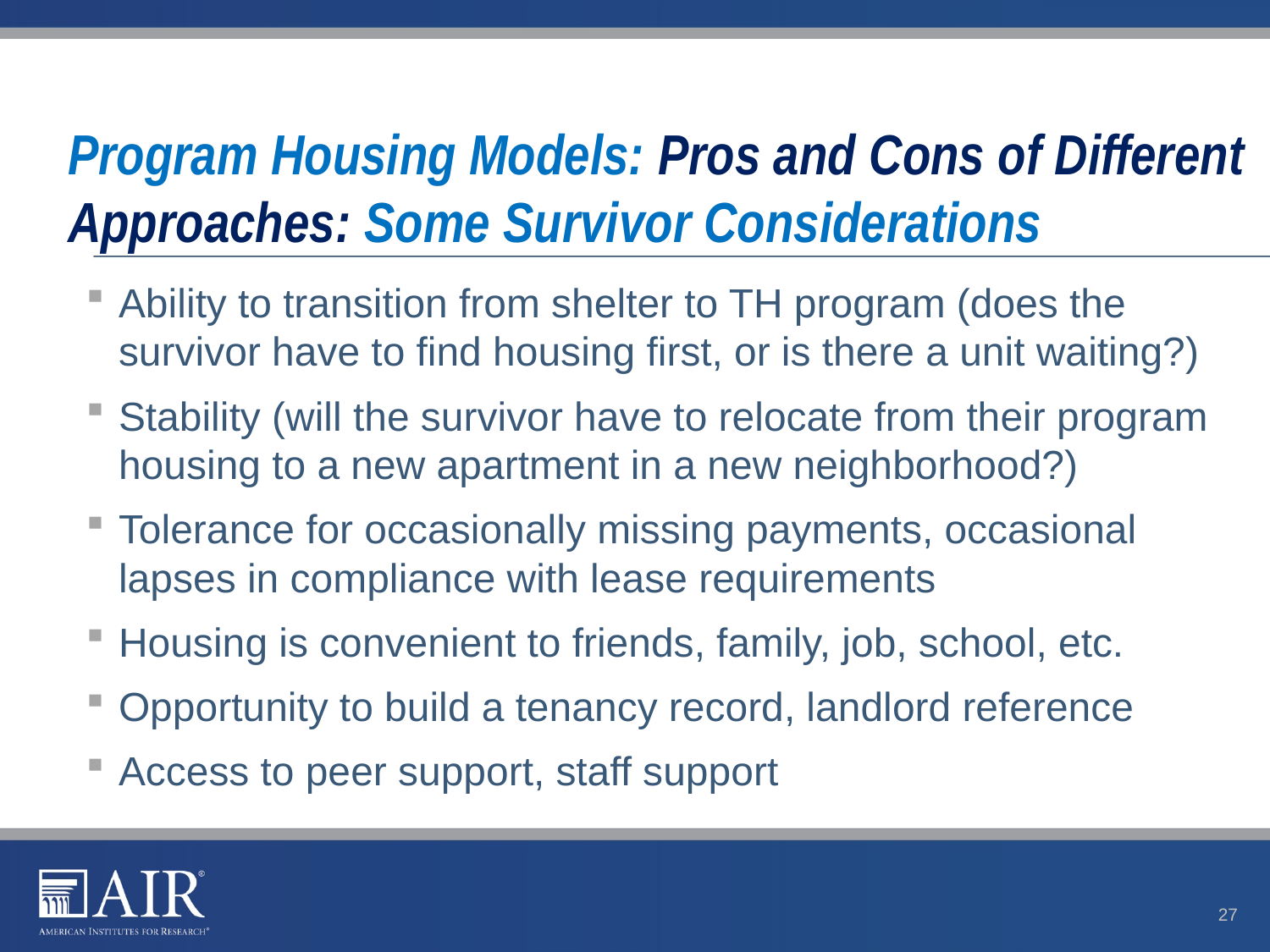

# Program Housing Models: Pros and Cons of Different Approaches: Some Survivor Considerations
Ability to transition from shelter to TH program (does the survivor have to find housing first, or is there a unit waiting?)
Stability (will the survivor have to relocate from their program housing to a new apartment in a new neighborhood?)
Tolerance for occasionally missing payments, occasional lapses in compliance with lease requirements
Housing is convenient to friends, family, job, school, etc.
Opportunity to build a tenancy record, landlord reference
Access to peer support, staff support
27